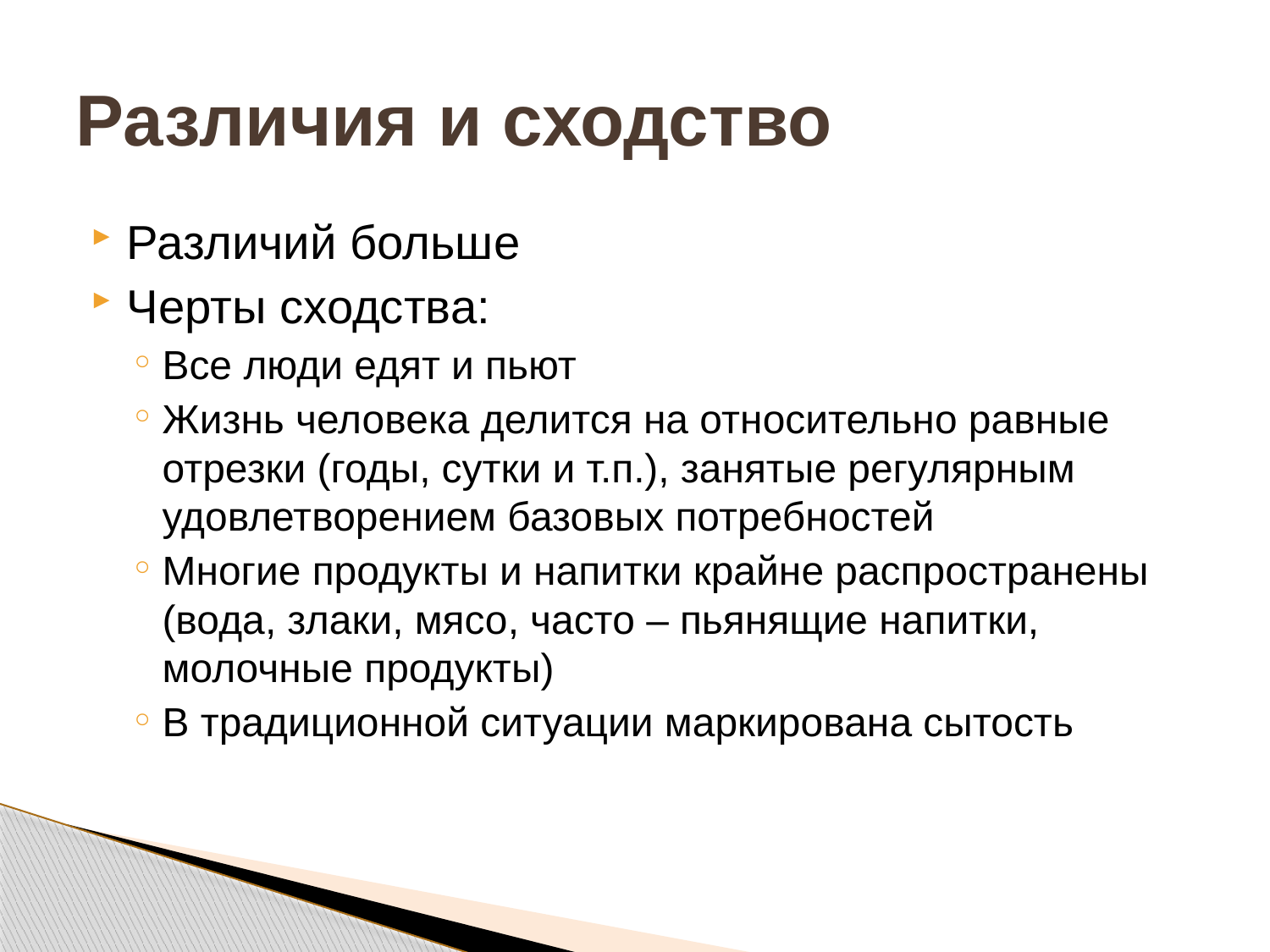

# Различия и сходство
Различий больше
Черты сходства:
Все люди едят и пьют
Жизнь человека делится на относительно равные отрезки (годы, сутки и т.п.), занятые регулярным удовлетворением базовых потребностей
Многие продукты и напитки крайне распространены (вода, злаки, мясо, часто – пьянящие напитки, молочные продукты)
В традиционной ситуации маркирована сытость